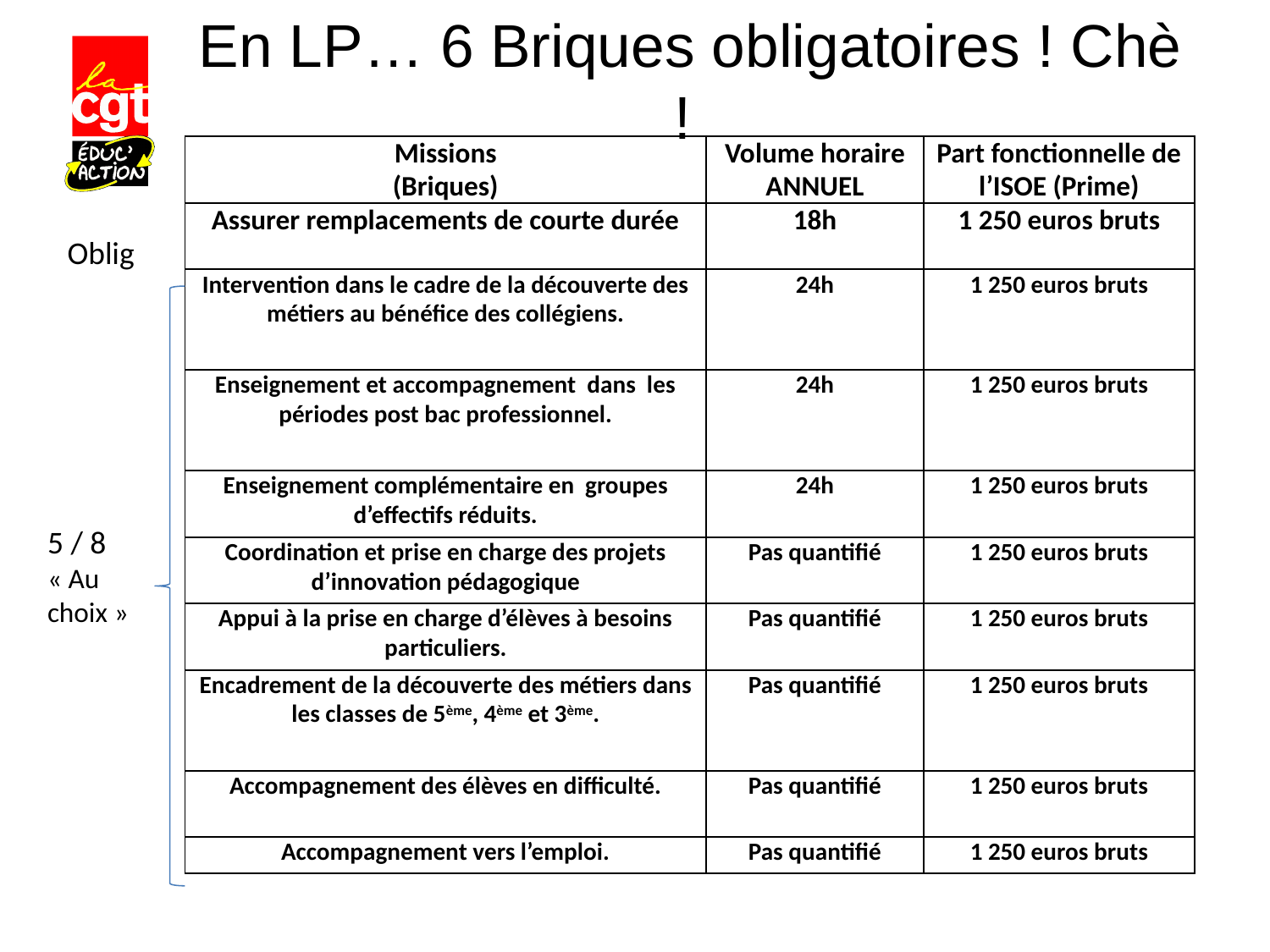

# En LP… 6 Briques obligatoires ! Chè !
| Missions (Briques) | Volume horaire ANNUEL | Part fonctionnelle de l’ISOE (Prime) |
| --- | --- | --- |
| Assurer remplacements de courte durée | 18h | 1 250 euros bruts |
| Intervention dans le cadre de la découverte des métiers au bénéfice des collégiens. | 24h | 1 250 euros bruts |
| Enseignement et accompagnement dans les périodes post bac professionnel. | 24h | 1 250 euros bruts |
| Enseignement complémentaire en groupes d’effectifs réduits. | 24h | 1 250 euros bruts |
| Coordination et prise en charge des projets d’innovation pédagogique | Pas quantifié | 1 250 euros bruts |
| Appui à la prise en charge d’élèves à besoins particuliers. | Pas quantifié | 1 250 euros bruts |
| Encadrement de la découverte des métiers dans les classes de 5ème, 4ème et 3ème. | Pas quantifié | 1 250 euros bruts |
| Accompagnement des élèves en difficulté. | Pas quantifié | 1 250 euros bruts |
| Accompagnement vers l’emploi. | Pas quantifié | 1 250 euros bruts |
Oblig

5 / 8
« Au choix »